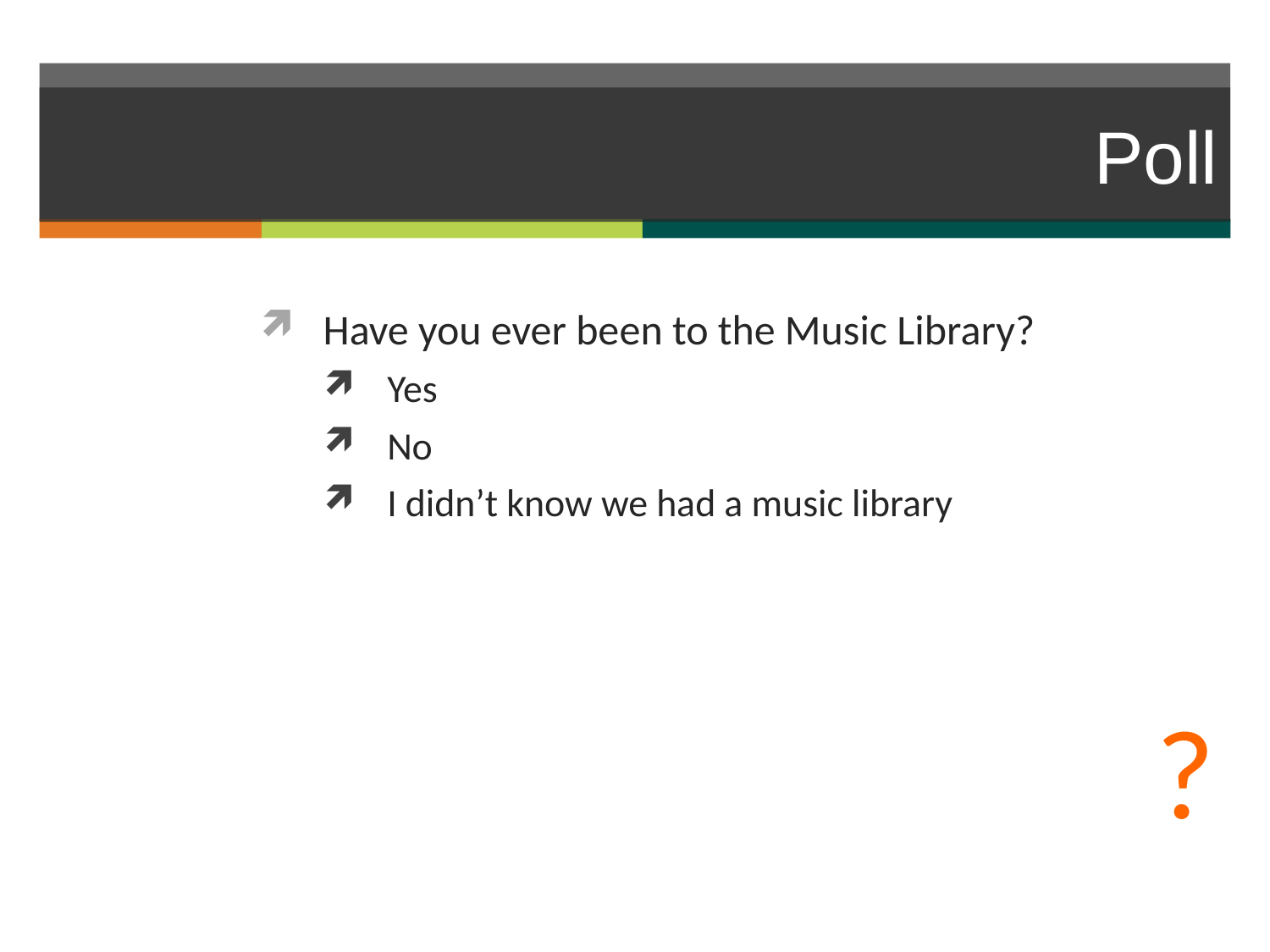

# Poll
Have you ever been to the Music Library?
Yes
No
I didn’t know we had a music library
?